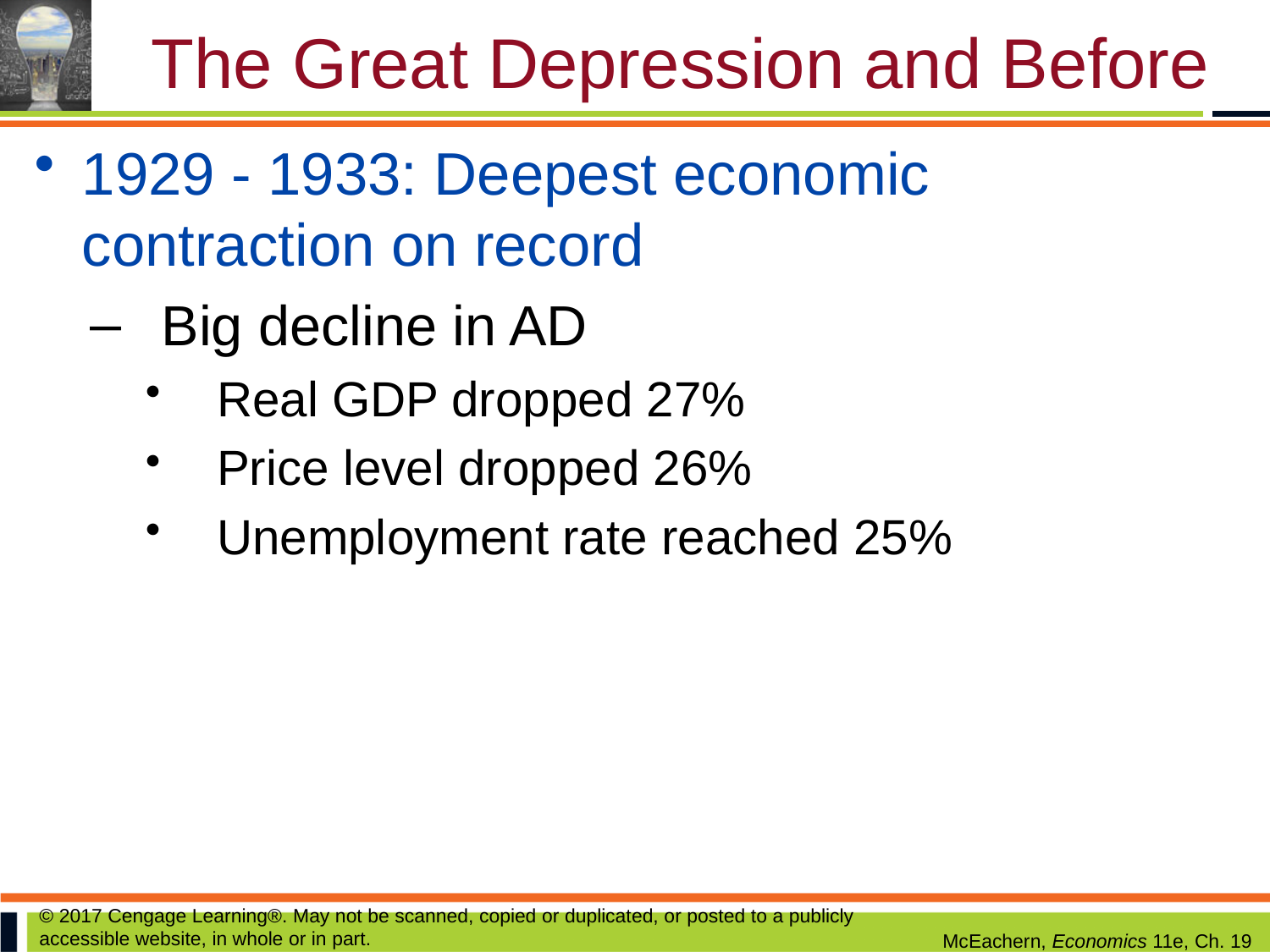

# The Great Depression and Before
1929 - 1933: Deepest economic contraction on record
Big decline in AD
Real GDP dropped 27%
Price level dropped 26%
Unemployment rate reached 25%
© 2017 Cengage Learning®. May not be scanned, copied or duplicated, or posted to a publicly accessible website, in whole or in part.